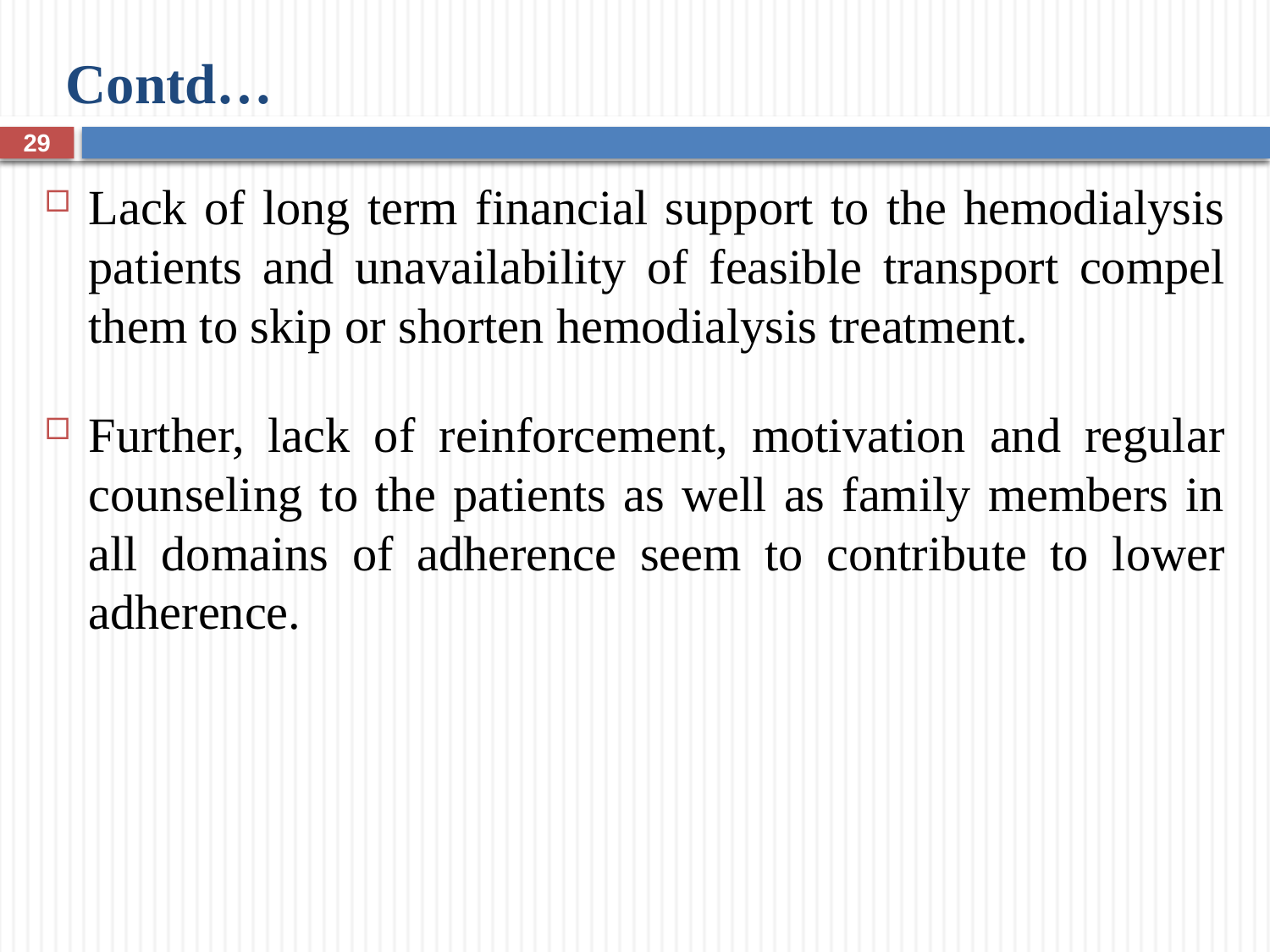

# Contd…
29
Lack of long term financial support to the hemodialysis patients and unavailability of feasible transport compel them to skip or shorten hemodialysis treatment.

Further, lack of reinforcement, motivation and regular counseling to the patients as well as family members in all domains of adherence seem to contribute to lower adherence.